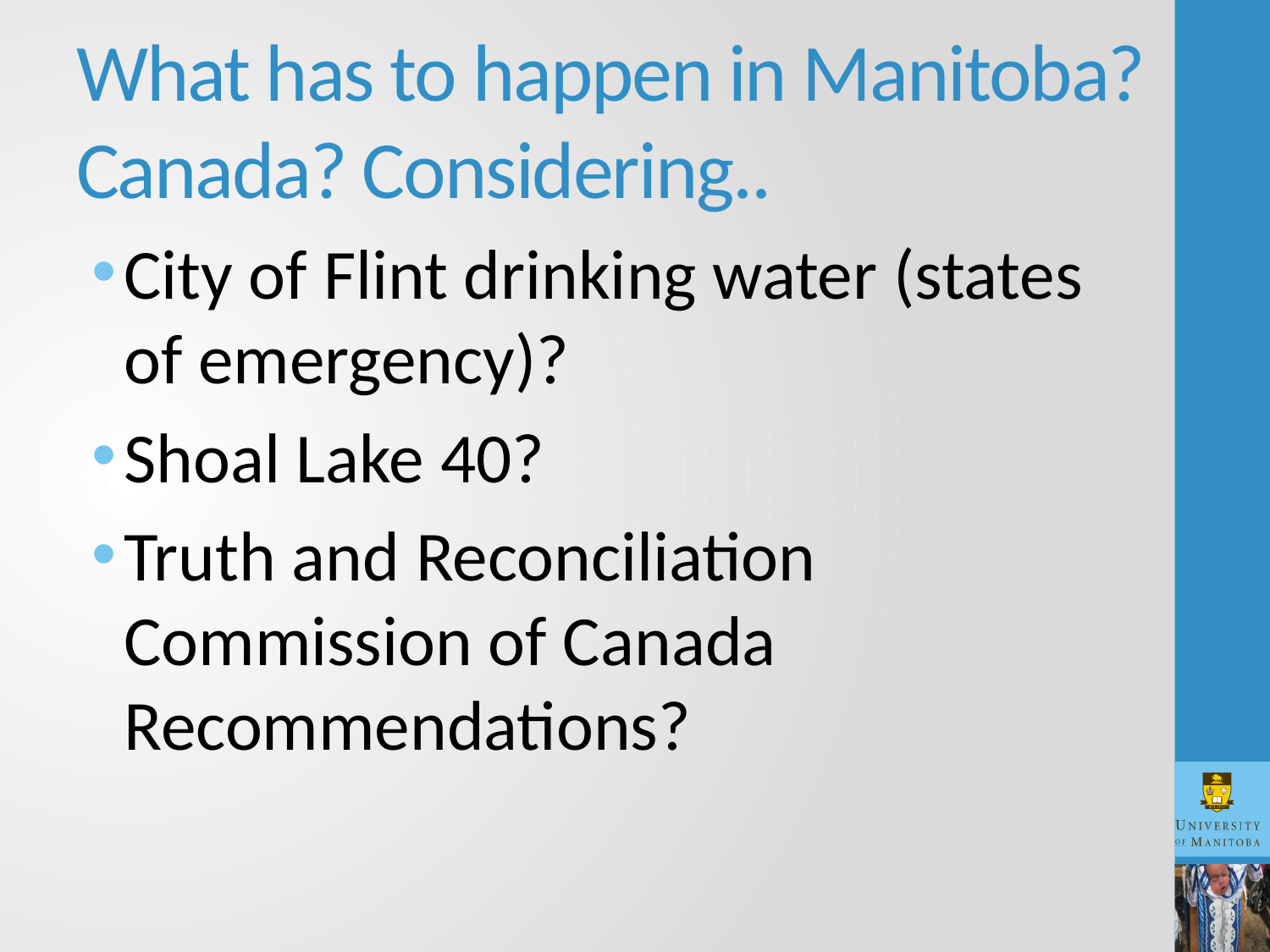

# What has to happen in Manitoba?Canada? Considering..
City of Flint drinking water (states of emergency)?
Shoal Lake 40?
Truth and Reconciliation Commission of Canada Recommendations?